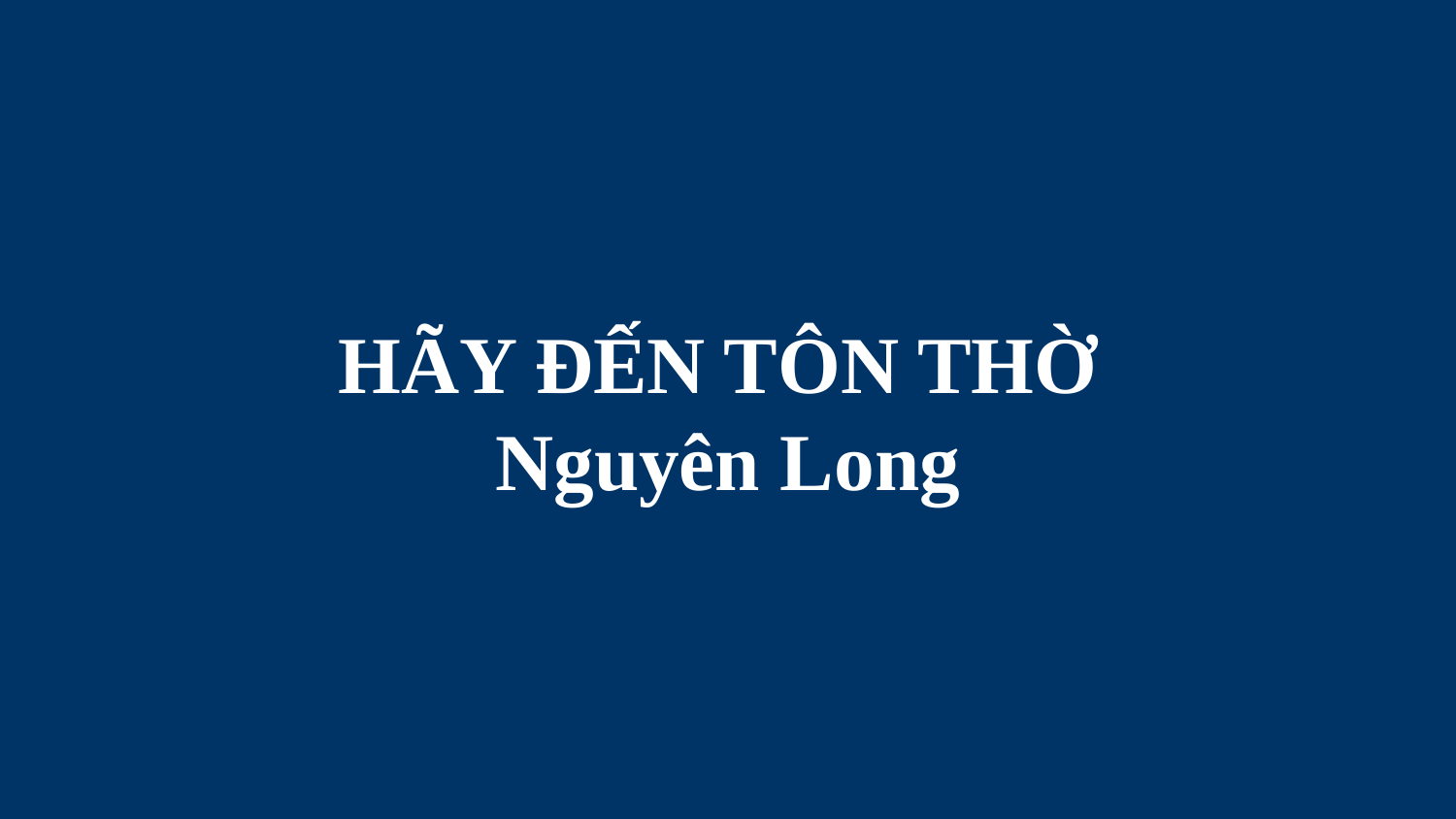

# HÃY ĐẾN TÔN THỜ Nguyên Long